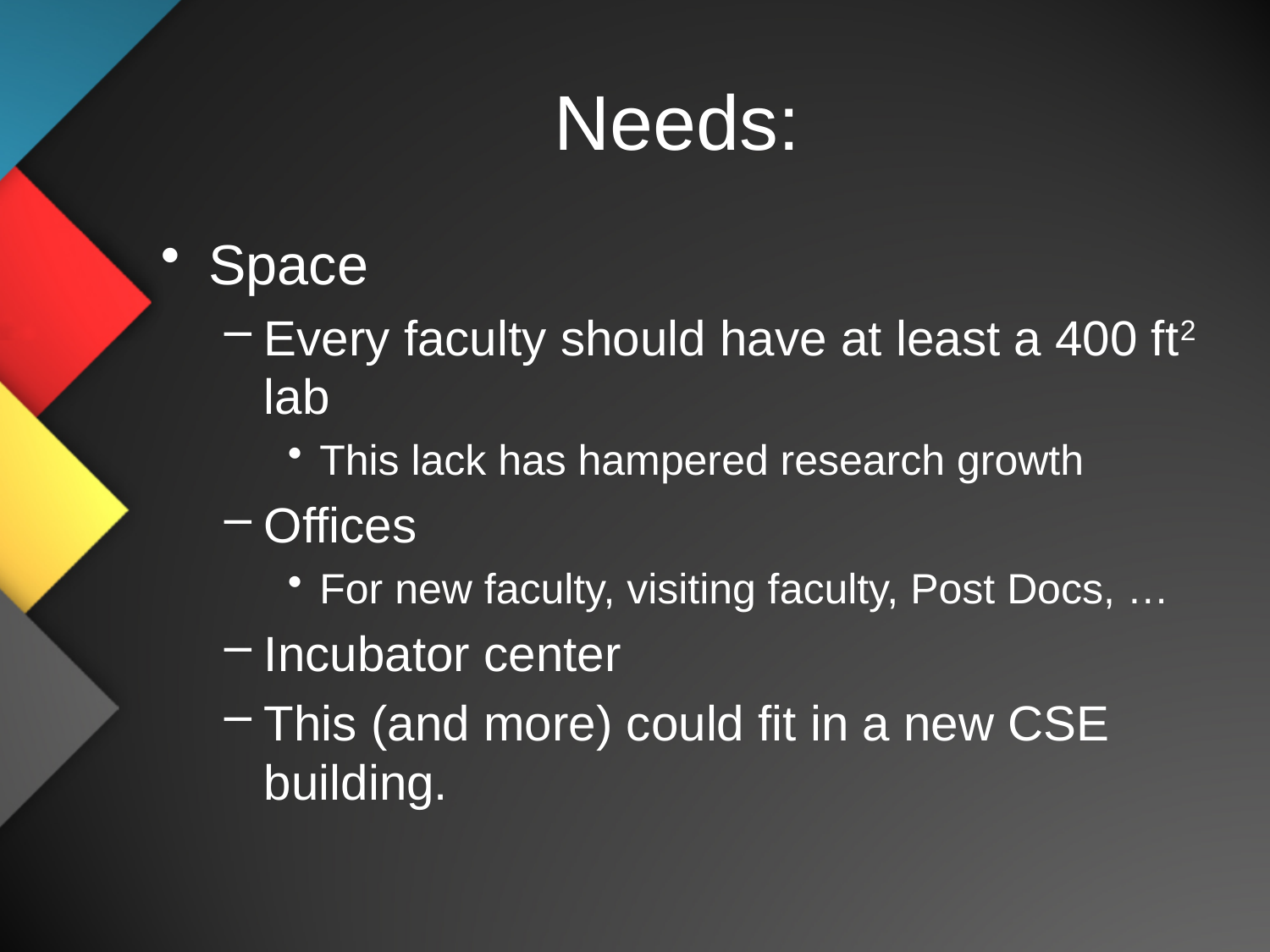

# Needs:
Space
Every faculty should have at least a 400 ft2 lab
This lack has hampered research growth
Offices
For new faculty, visiting faculty, Post Docs, …
Incubator center
This (and more) could fit in a new CSE building.